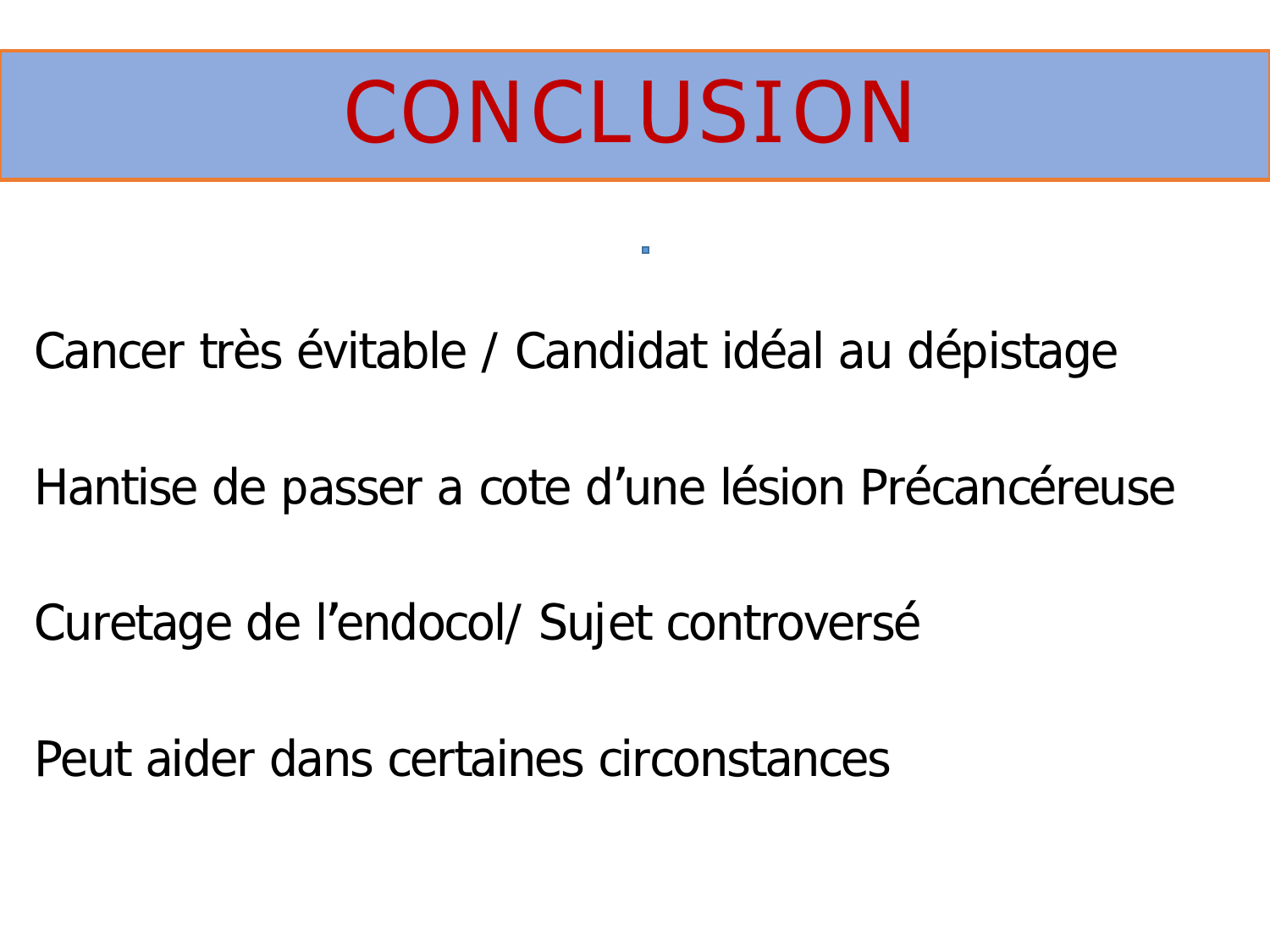

# CONCLUSION

Cancer très évitable / Candidat idéal au dépistage
Hantise de passer a cote d’une lésion Précancéreuse
Curetage de l’endocol/ Sujet controversé
Peut aider dans certaines circonstances